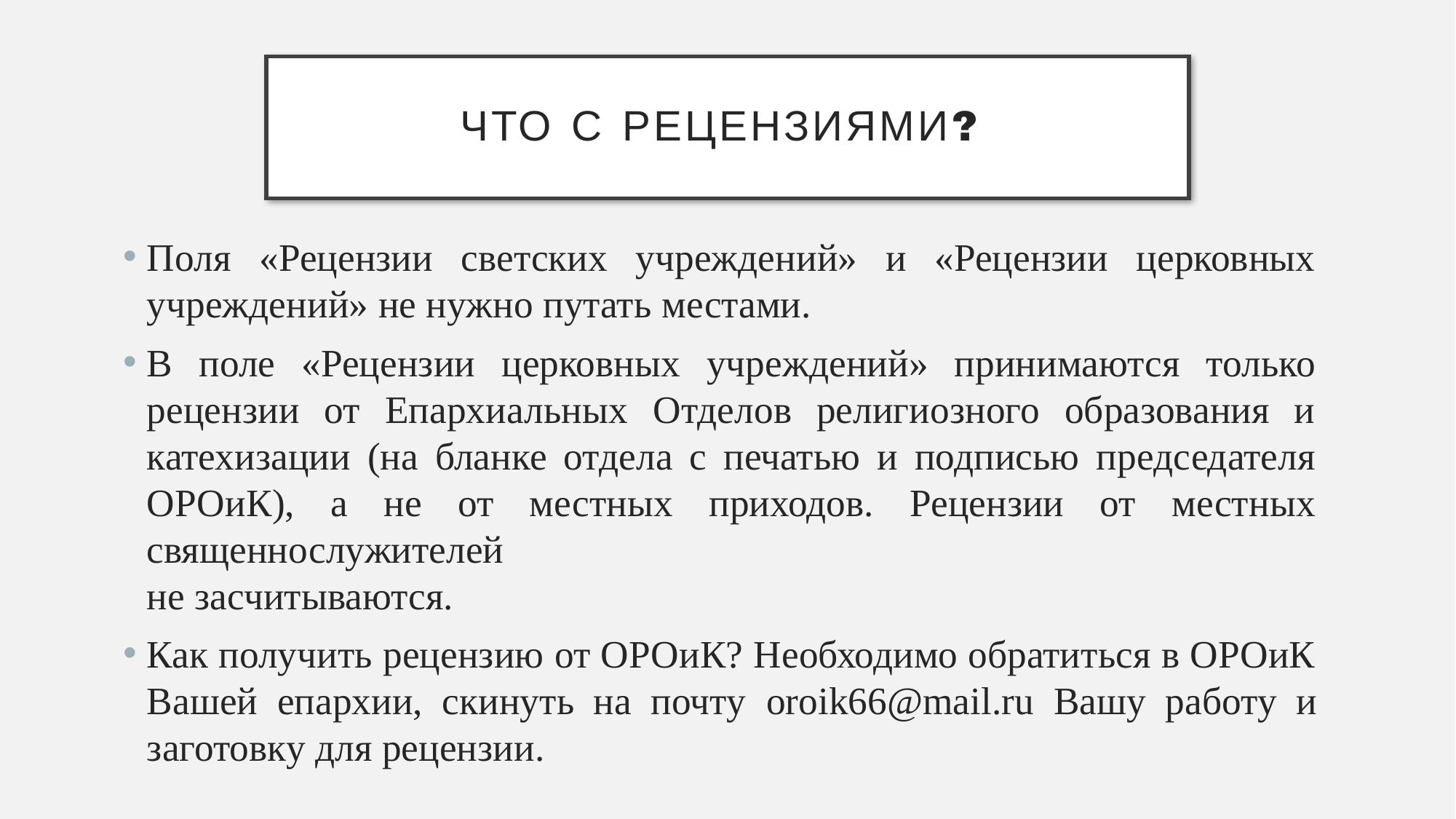

# Что с рецензиями?
Поля «Рецензии светских учреждений» и «Рецензии церковных учреждений» не нужно путать местами.
В поле «Рецензии церковных учреждений» принимаются только рецензии от Епархиальных Отделов религиозного образования и катехизации (на бланке отдела с печатью и подписью председателя ОРОиК), а не от местных приходов. Рецензии от местных священнослужителей
не засчитываются.
Как получить рецензию от ОРОиК? Необходимо обратиться в ОРОиК Вашей епархии, скинуть на почту oroik66@mail.ru Вашу работу и заготовку для рецензии.